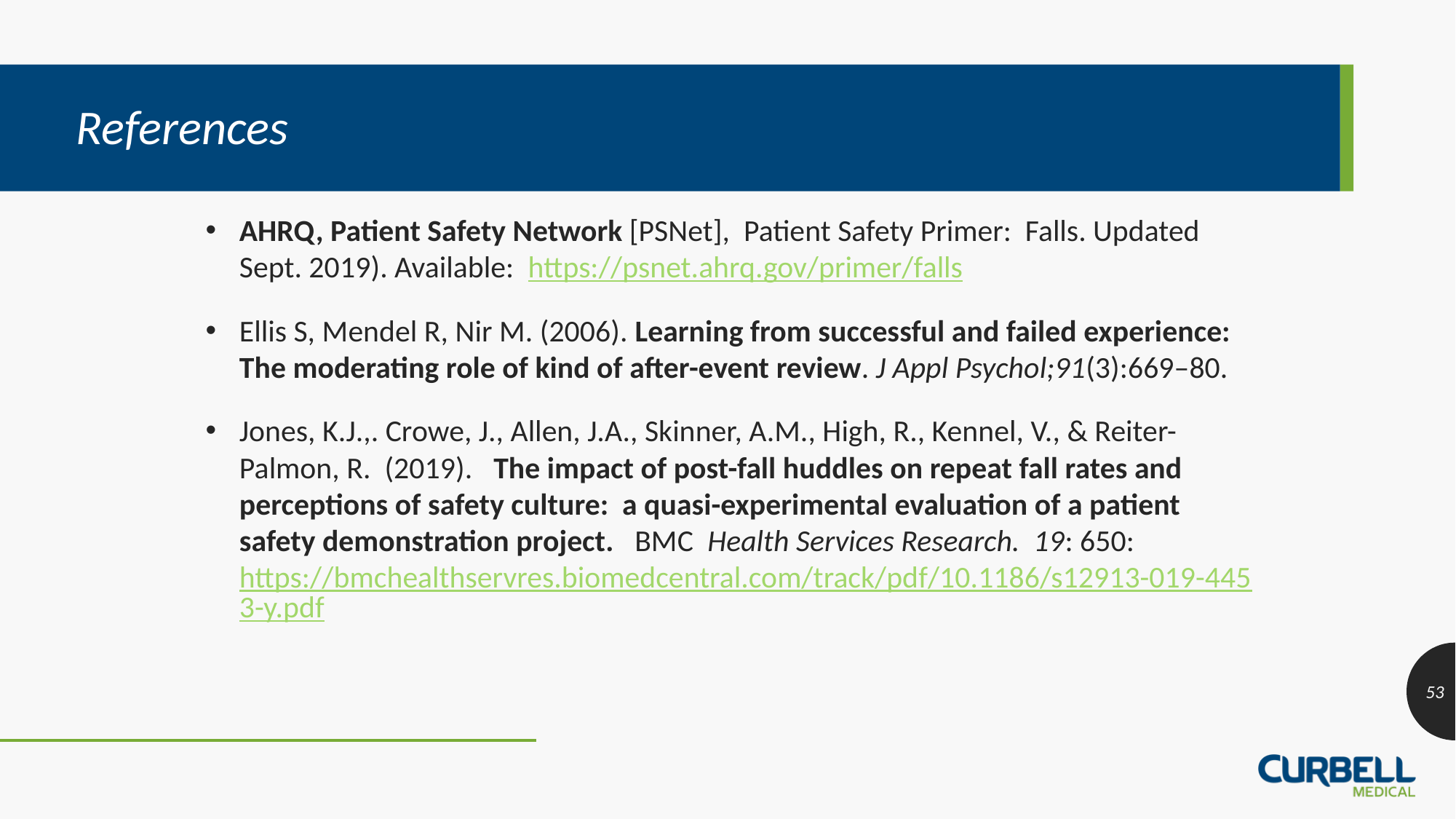

# References
AHRQ, Patient Safety Network [PSNet],  Patient Safety Primer:  Falls. Updated Sept. 2019). Available:  https://psnet.ahrq.gov/primer/falls
Ellis S, Mendel R, Nir M. (2006). Learning from successful and failed experience: The moderating role of kind of after-event review. J Appl Psychol;91(3):669–80.
Jones, K.J.,. Crowe, J., Allen, J.A., Skinner, A.M., High, R., Kennel, V., & Reiter-Palmon, R.  (2019).   The impact of post-fall huddles on repeat fall rates and perceptions of safety culture:  a quasi-experimental evaluation of a patient safety demonstration project.   BMC  Health Services Research.  19: 650: https://bmchealthservres.biomedcentral.com/track/pdf/10.1186/s12913-019-4453-y.pdf
53